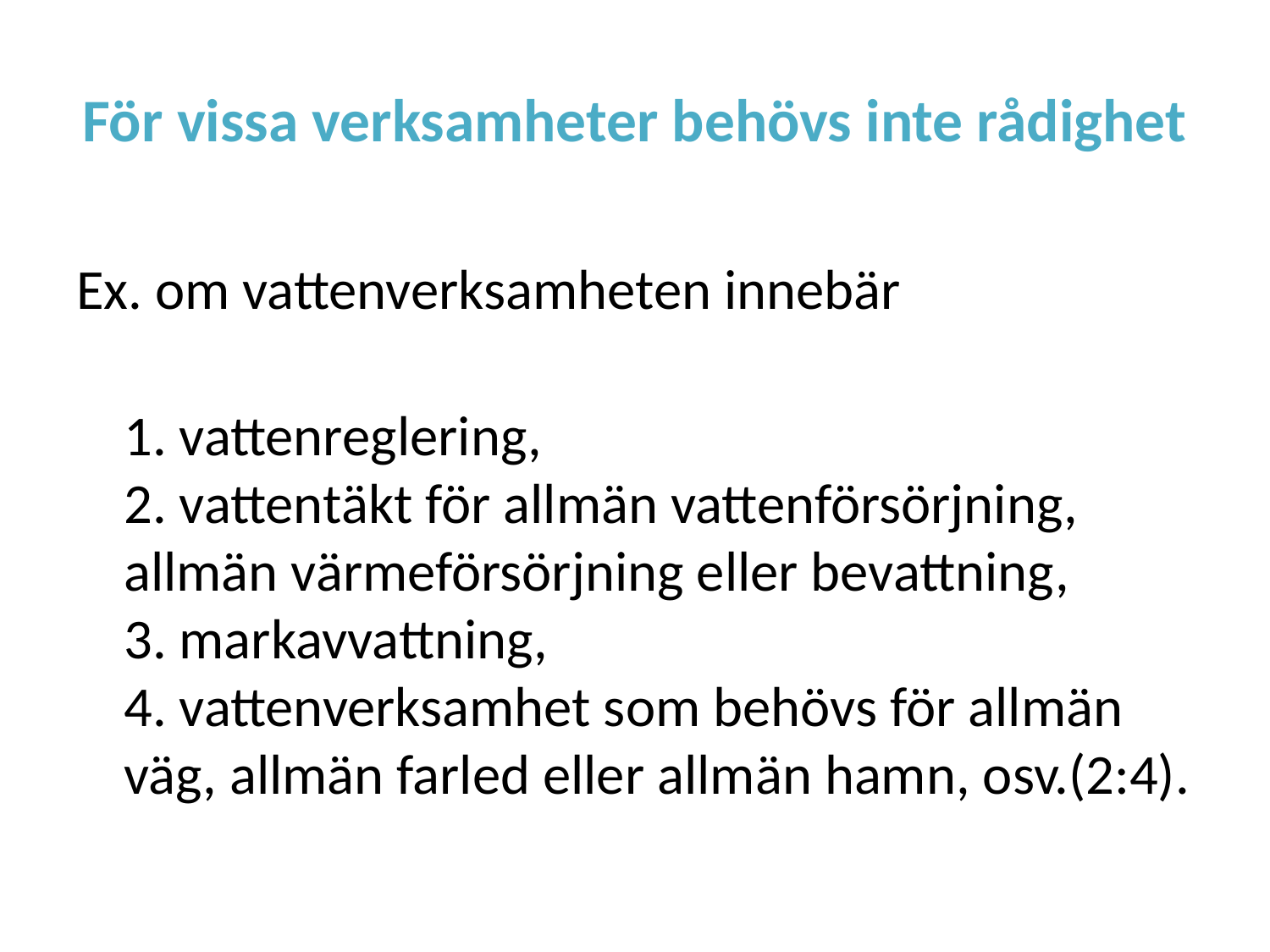

# För vissa verksamheter behövs inte rådighet
Ex. om vattenverksamheten innebär
1. vattenreglering,
2. vattentäkt för allmän vattenförsörjning, allmän värmeförsörjning eller bevattning,
3. markavvattning,
4. vattenverksamhet som behövs för allmän väg, allmän farled eller allmän hamn, osv.(2:4).